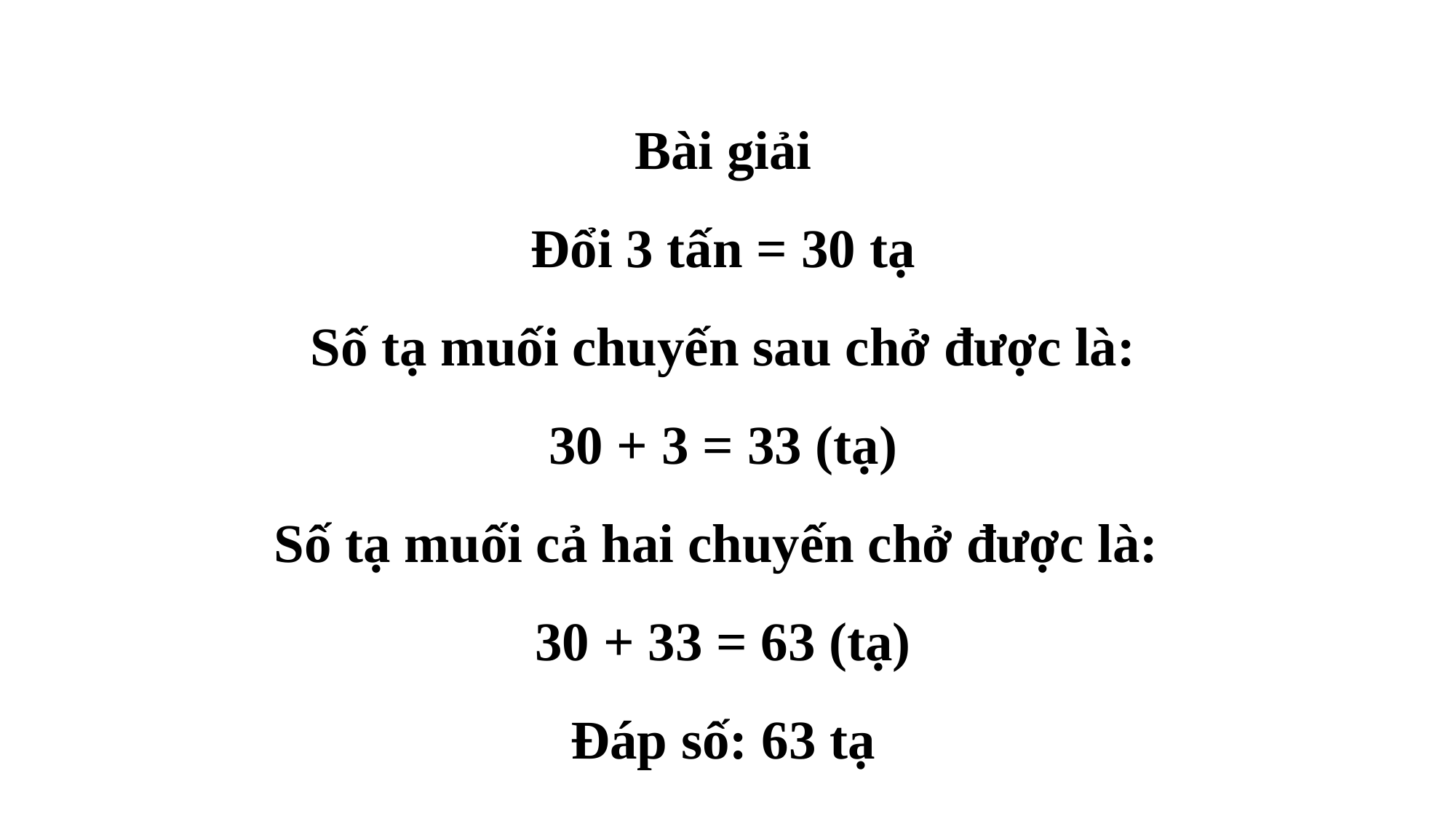

Bài giải
Đổi 3 tấn = 30 tạ
Số tạ muối chuyến sau chở được là:
30 + 3 = 33 (tạ)
Số tạ muối cả hai chuyến chở được là:
30 + 33 = 63 (tạ)
Đáp số: 63 tạ